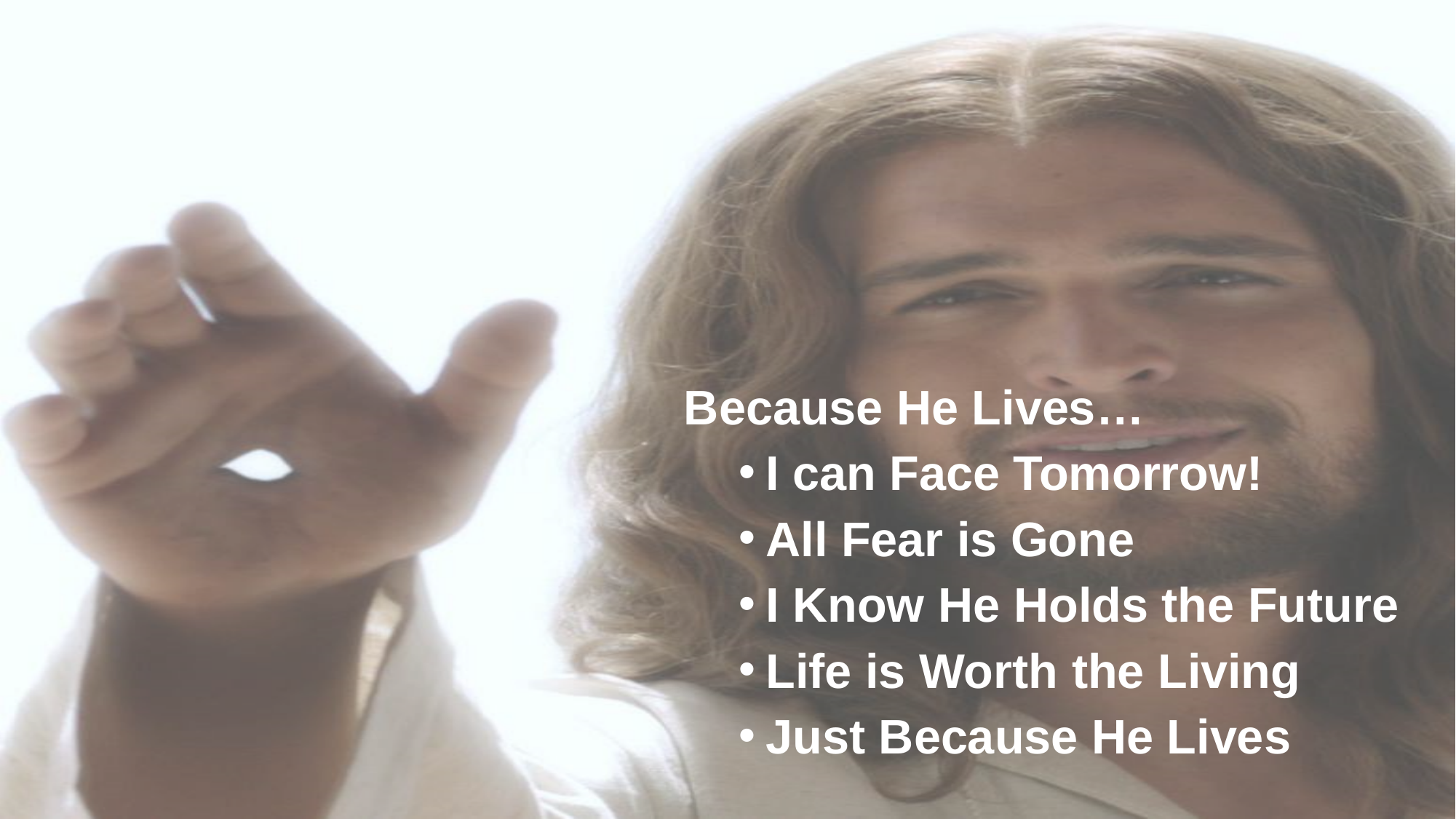

Because He Lives…
I can Face Tomorrow!
All Fear is Gone
I Know He Holds the Future
Life is Worth the Living
Just Because He Lives